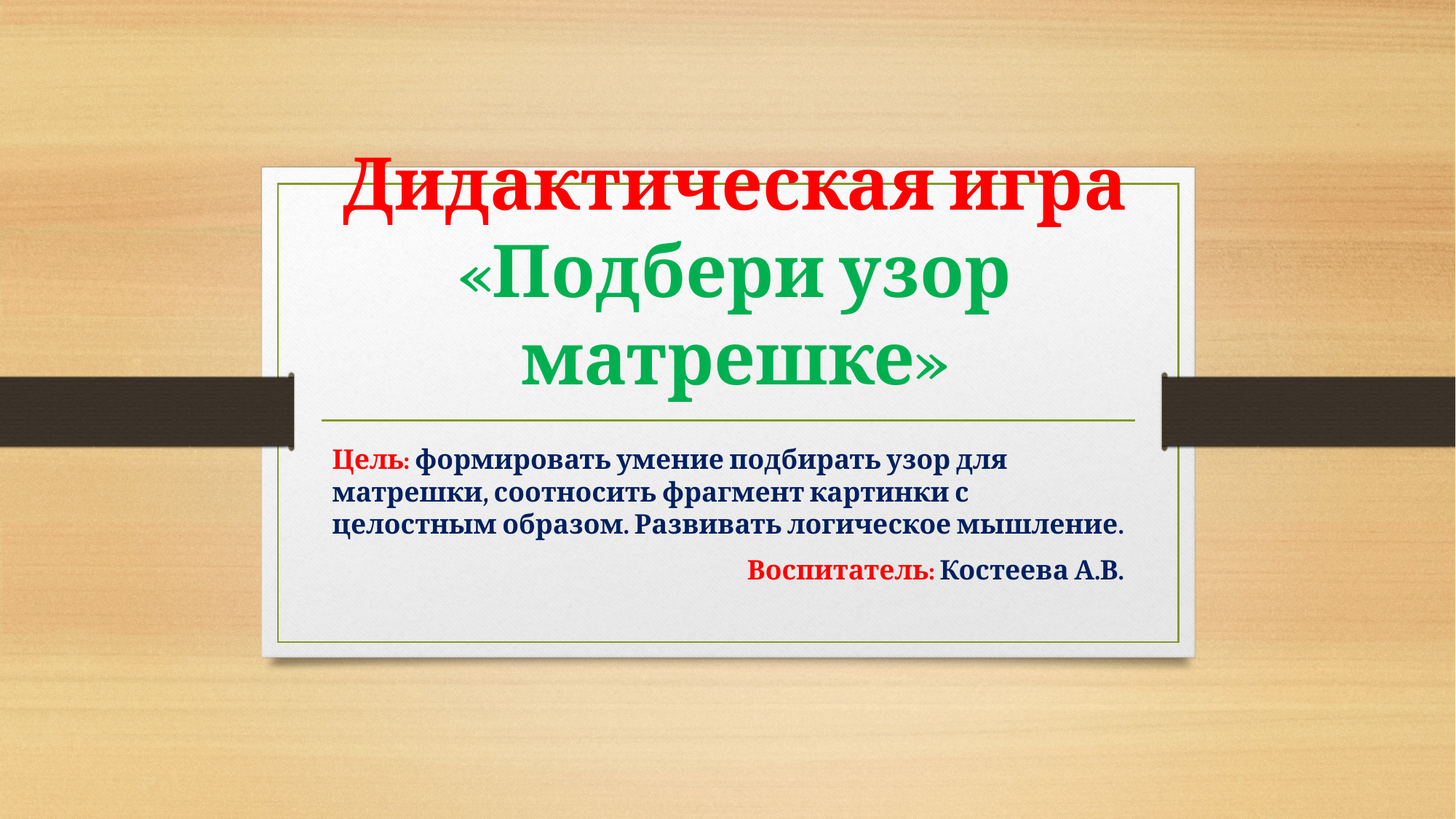

# Дидактическая игра «Подбери узор матрешке»
Цель: формировать умение подбирать узор для матрешки, соотносить фрагмент картинки с целостным образом. Развивать логическое мышление.
Воспитатель: Костеева А.В.